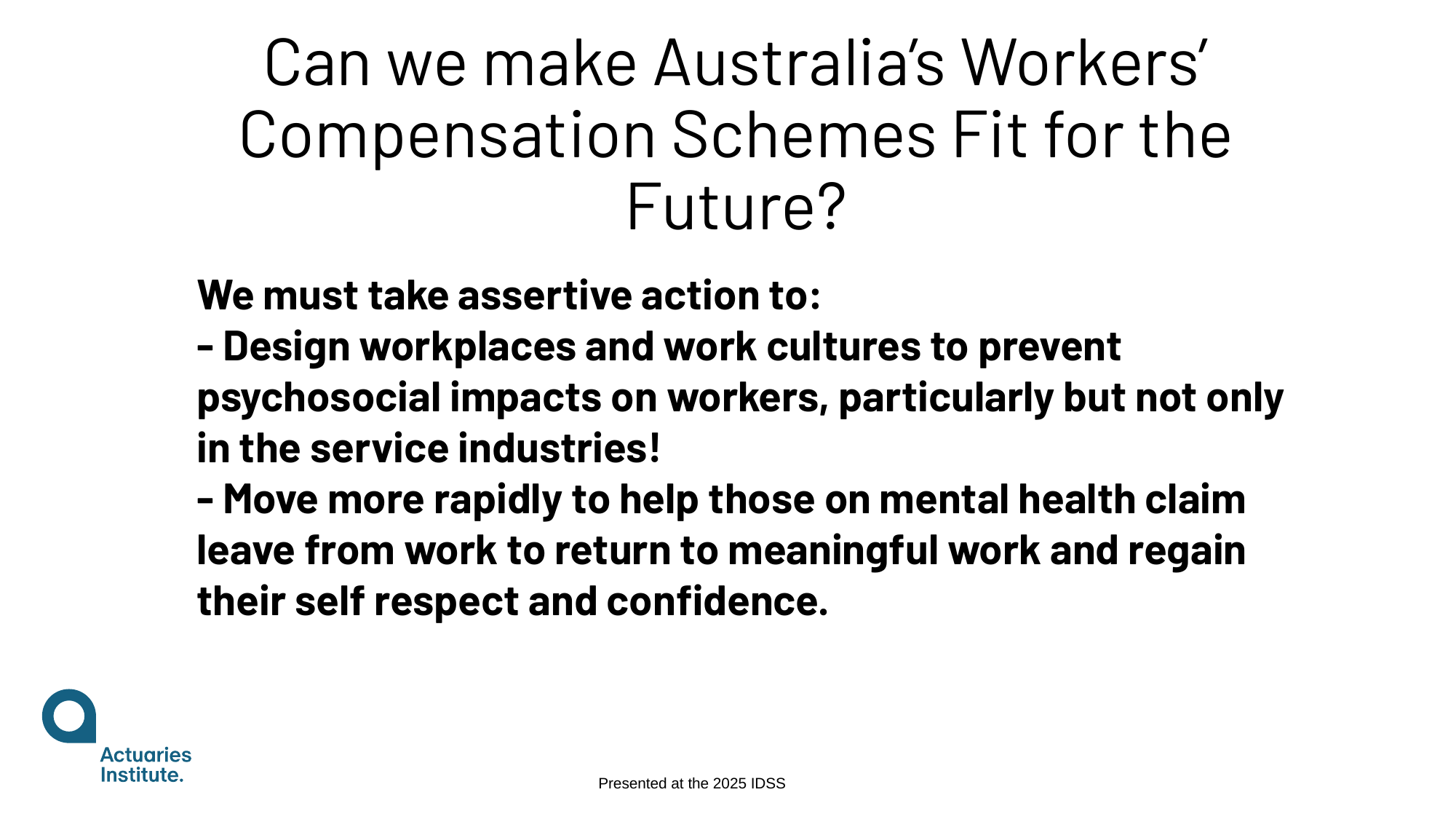

Can we make Australia’s Workers’ Compensation Schemes Fit for the Future?
We must take assertive action to:
- Design workplaces and work cultures to prevent psychosocial impacts on workers, particularly but not only in the service industries!
- Move more rapidly to help those on mental health claim leave from work to return to meaningful work and regain their self respect and confidence.
14
Presented at the 2025 IDSS